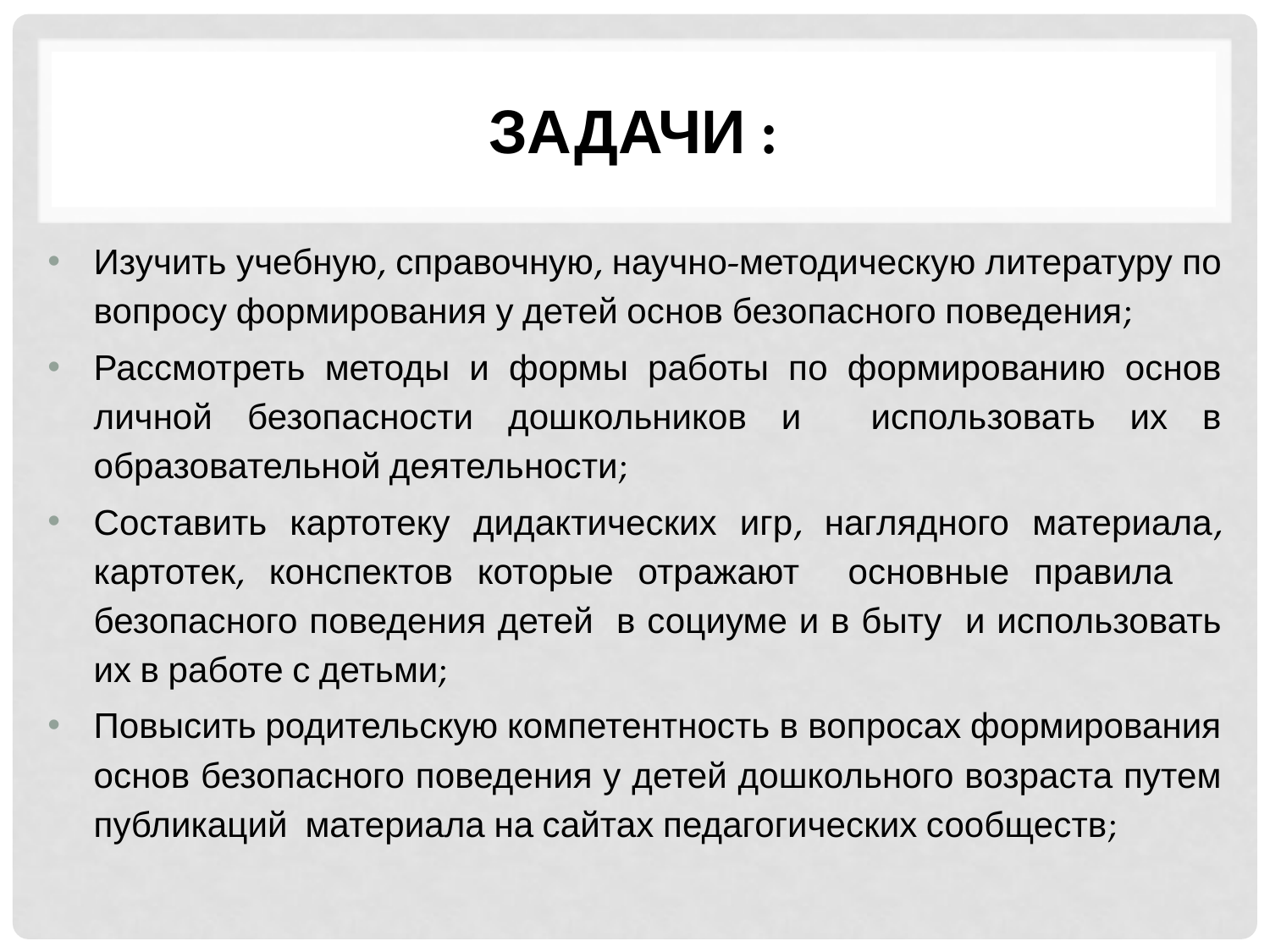

# задачи :

Изучить учебную, справочную, научно-методическую литературу по вопросу формирования у детей основ безопасного поведения;
Рассмотреть методы и формы работы по формированию основ личной безопасности дошкольников и  использовать их в образовательной деятельности;
Составить картотеку дидактических игр, наглядного материала, картотек, конспектов которые отражают  основные правила   безопасного поведения детей  в социуме и в быту  и использовать их в работе с детьми;
Повысить родительскую компетентность в вопросах формирования основ безопасного поведения у детей дошкольного возраста путем публикаций  материала на сайтах педагогических сообществ;